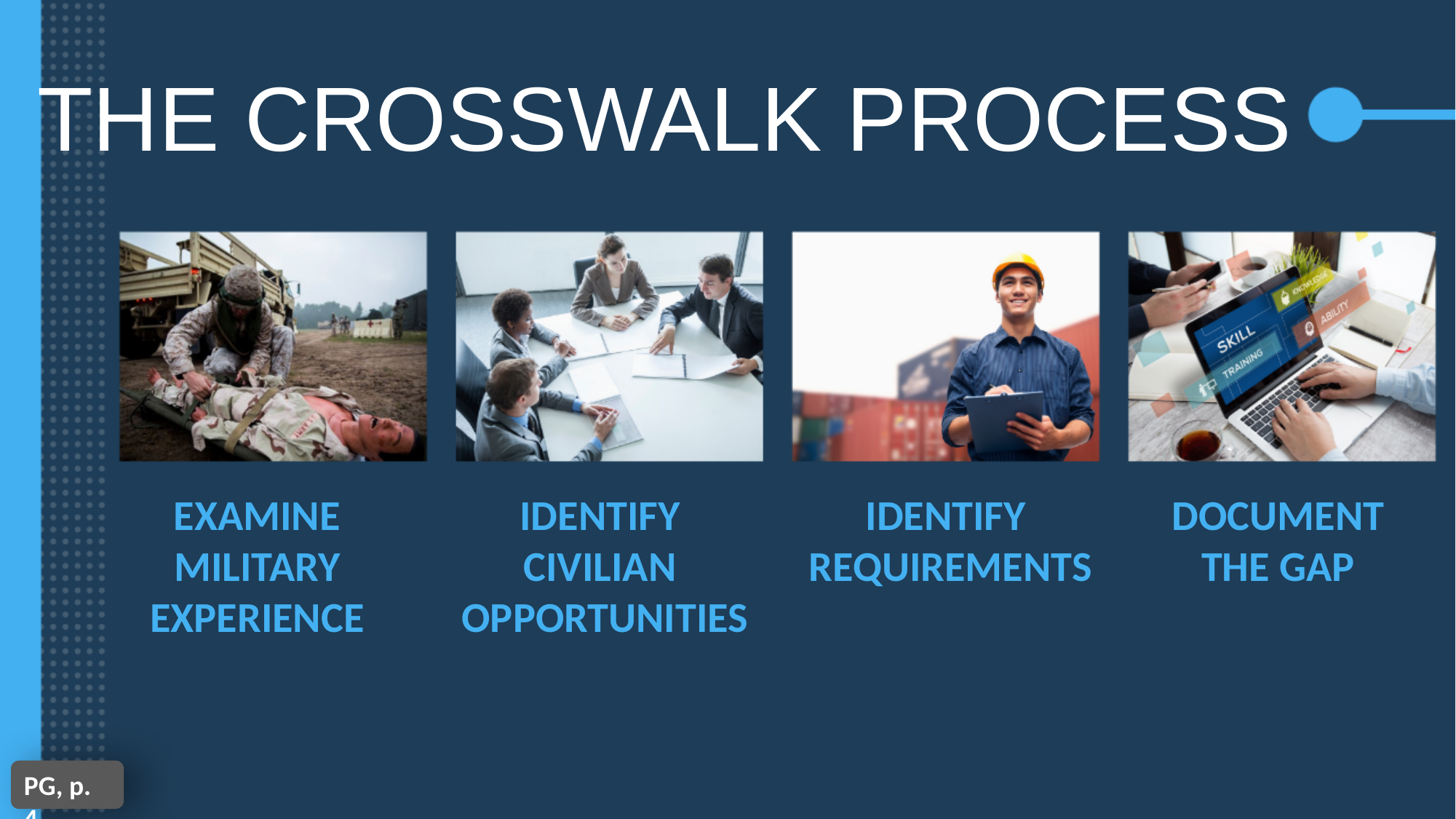

THE CROSSWALK PROCESS
EXAMINE
MILITARY
EXPERIENCE
IDENTIFY
CIVILIAN
OPPORTUNITIES
IDENTIFY
REQUIREMENTS
DOCUMENT
THE GAP
PG, p. 4